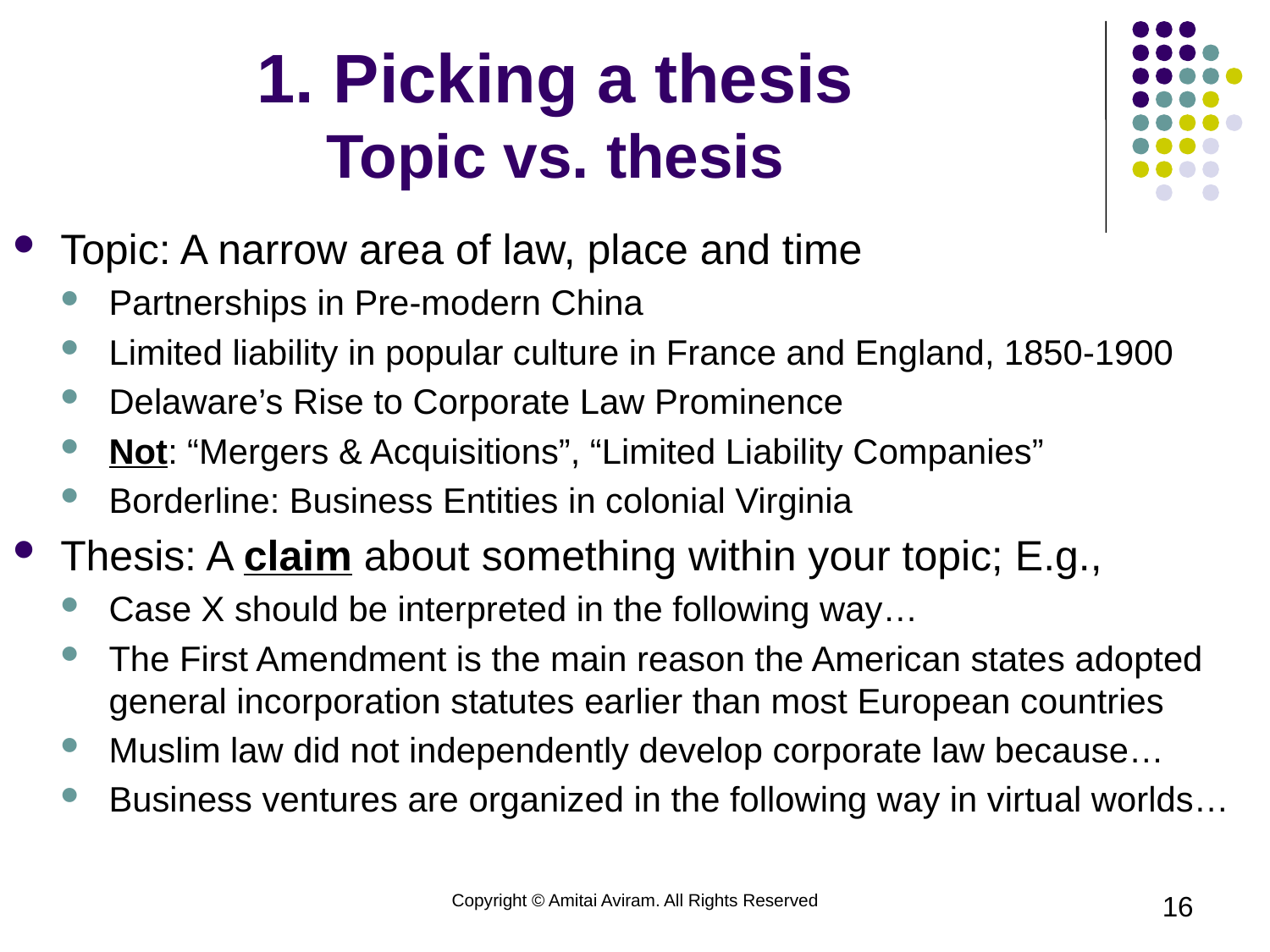

# 1. Picking a thesis Topic vs. thesis
Topic: A narrow area of law, place and time
Partnerships in Pre-modern China
Limited liability in popular culture in France and England, 1850-1900
Delaware’s Rise to Corporate Law Prominence
Not: “Mergers & Acquisitions”, “Limited Liability Companies”
Borderline: Business Entities in colonial Virginia
Thesis: A claim about something within your topic; E.g.,
Case X should be interpreted in the following way…
The First Amendment is the main reason the American states adopted general incorporation statutes earlier than most European countries
Muslim law did not independently develop corporate law because…
Business ventures are organized in the following way in virtual worlds…
Copyright © Amitai Aviram. All Rights Reserved
16